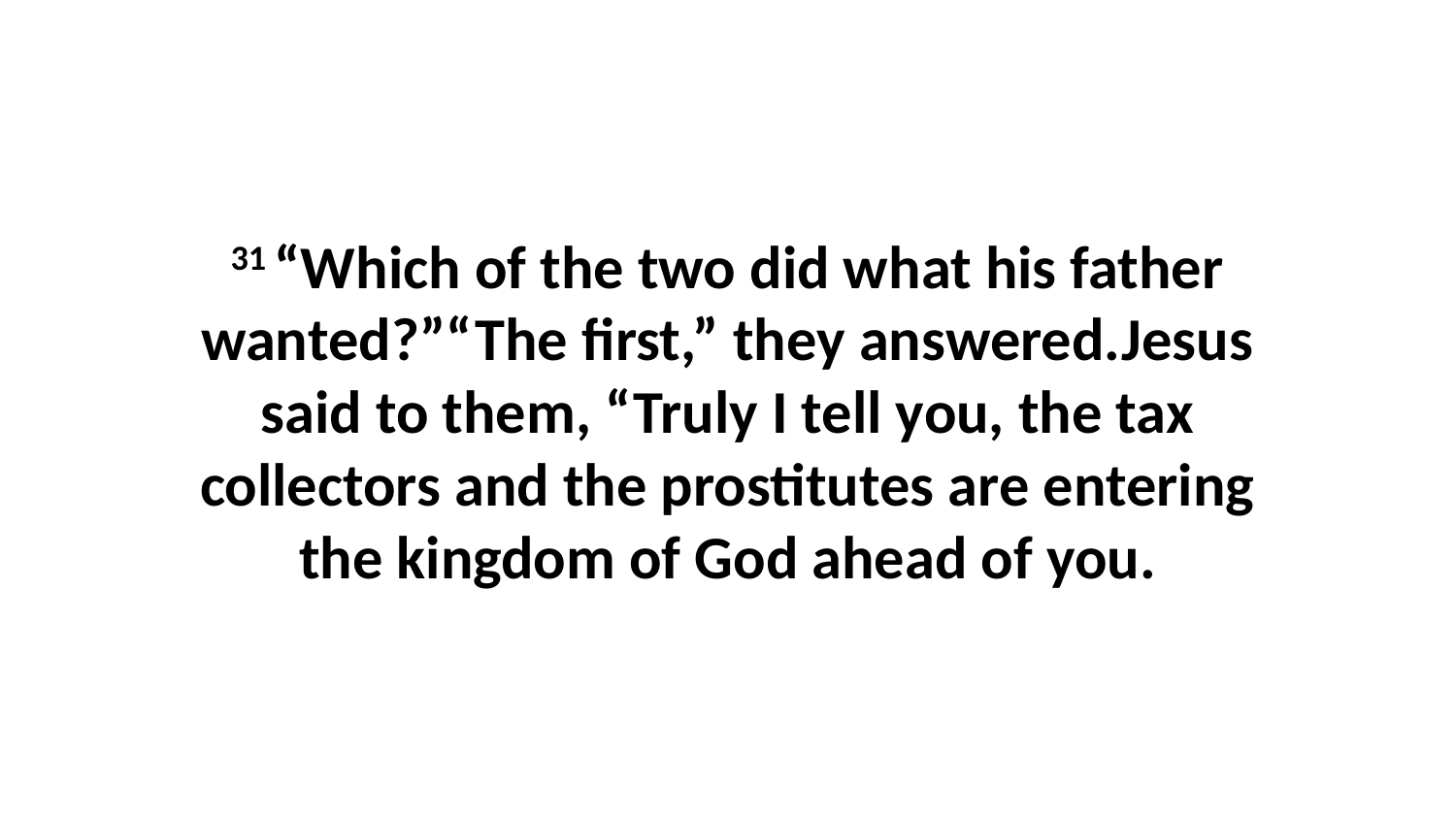

31 “Which of the two did what his father wanted?”“The first,” they answered.Jesus said to them, “Truly I tell you, the tax collectors and the prostitutes are entering the kingdom of God ahead of you.